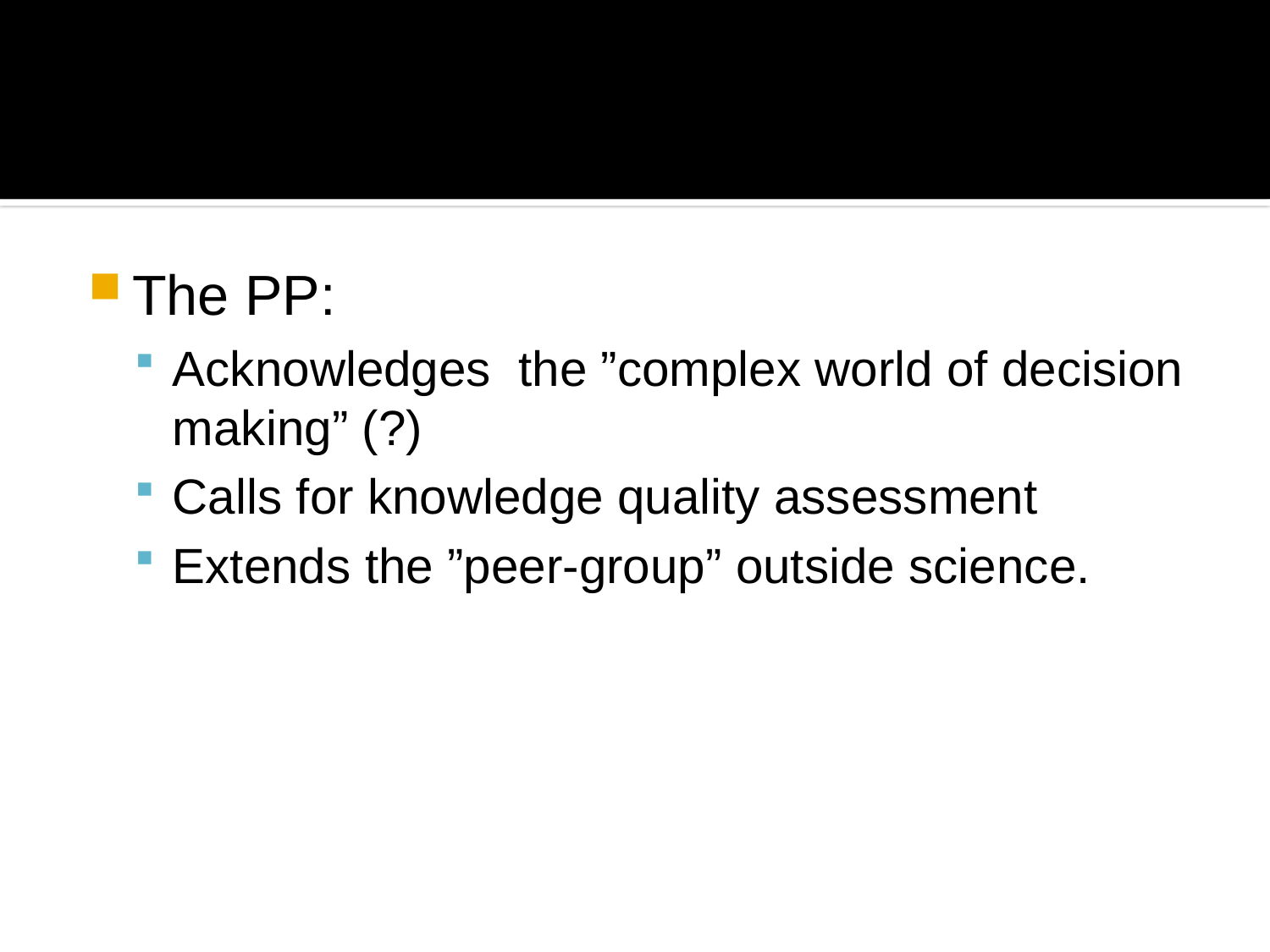

#
The PP:
Acknowledges  the ”complex world of decision making” (?)
Calls for knowledge quality assessment
Extends the ”peer-group” outside science.